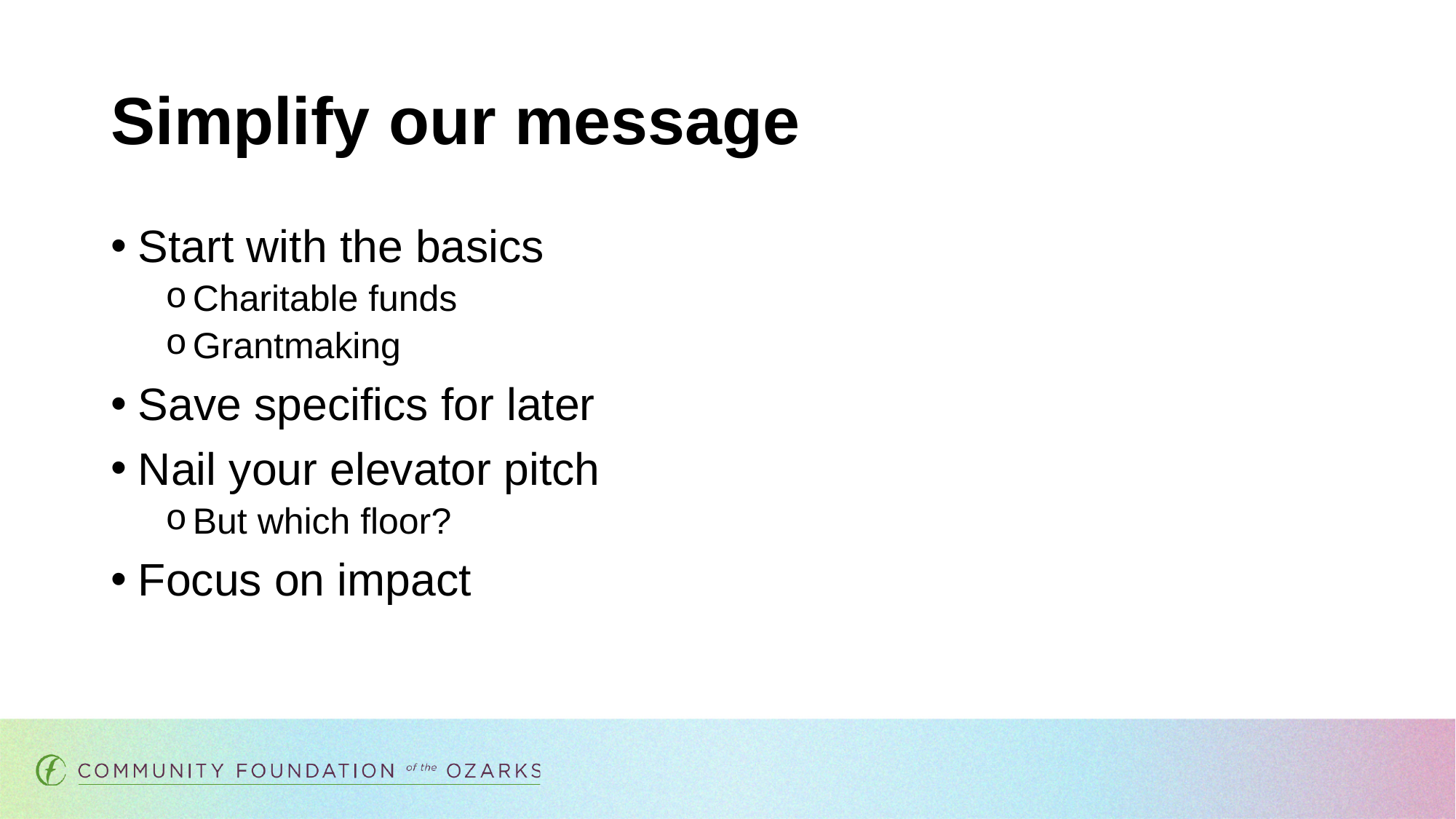

# Simplify our message
Start with the basics
Charitable funds
Grantmaking
Save specifics for later
Nail your elevator pitch
But which floor?
Focus on impact